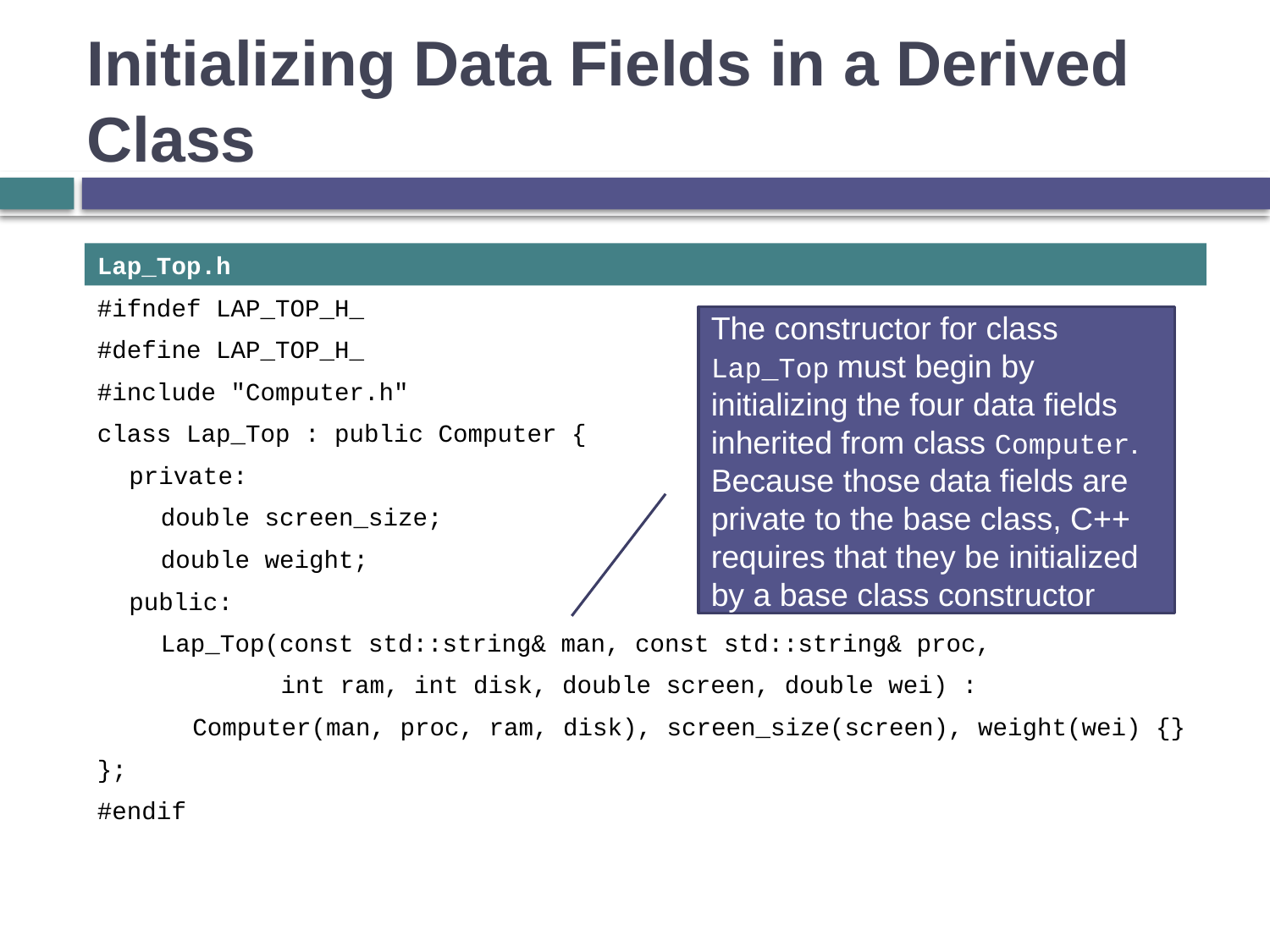

# Initializing Data Fields in a Derived Class
Lap_Top.h
#ifndef LAP_TOP_H_
#define LAP_TOP_H_
#include "Computer.h"
class Lap_Top : public Computer {
private:
double screen_size;
double weight;
public:
Lap_Top(const std::string& man, const std::string& proc,
int ram, int disk, double screen, double wei) :
Computer(man, proc, ram, disk), screen_size(screen), weight(wei) {}
};
#endif
The constructor for class Lap_Top must begin by initializing the four data fields inherited from class Computer.  Because those data fields are private to the base class, C++ requires that they be initialized by a base class constructor